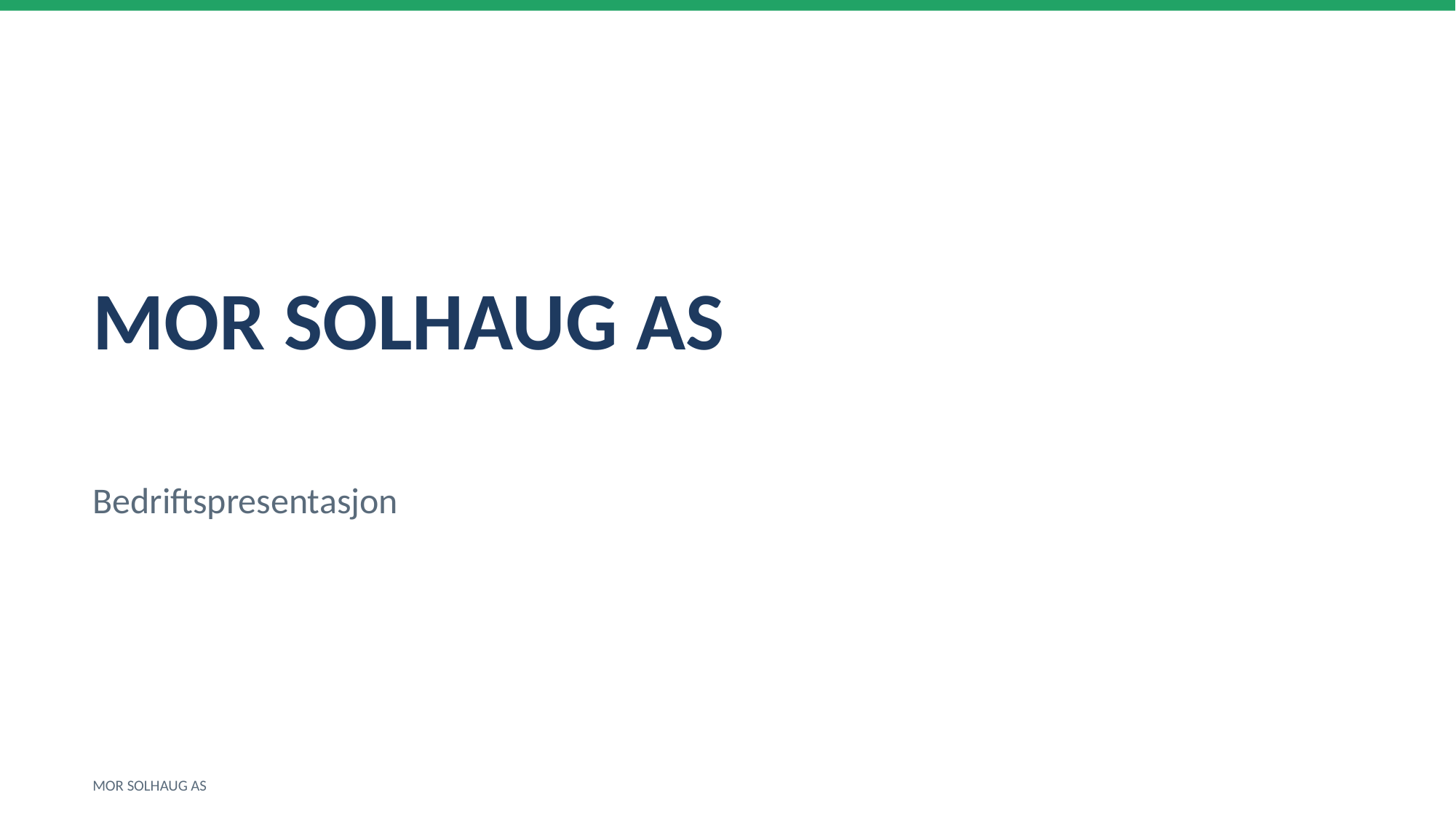

MOR SOLHAUG AS
Bedriftspresentasjon
MOR SOLHAUG AS